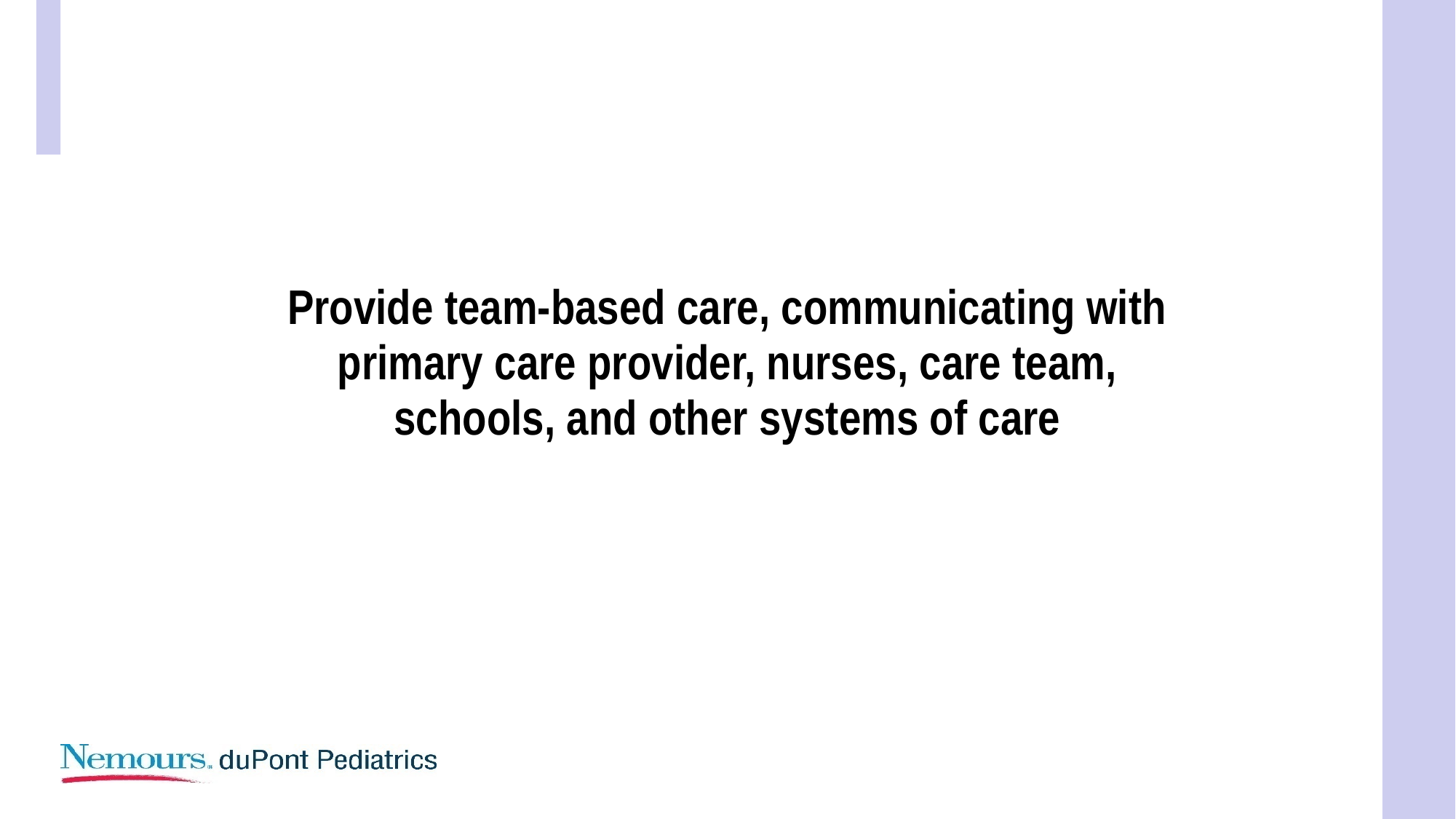

Provide team-based care, communicating with primary care provider, nurses, care team, schools, and other systems of care

#